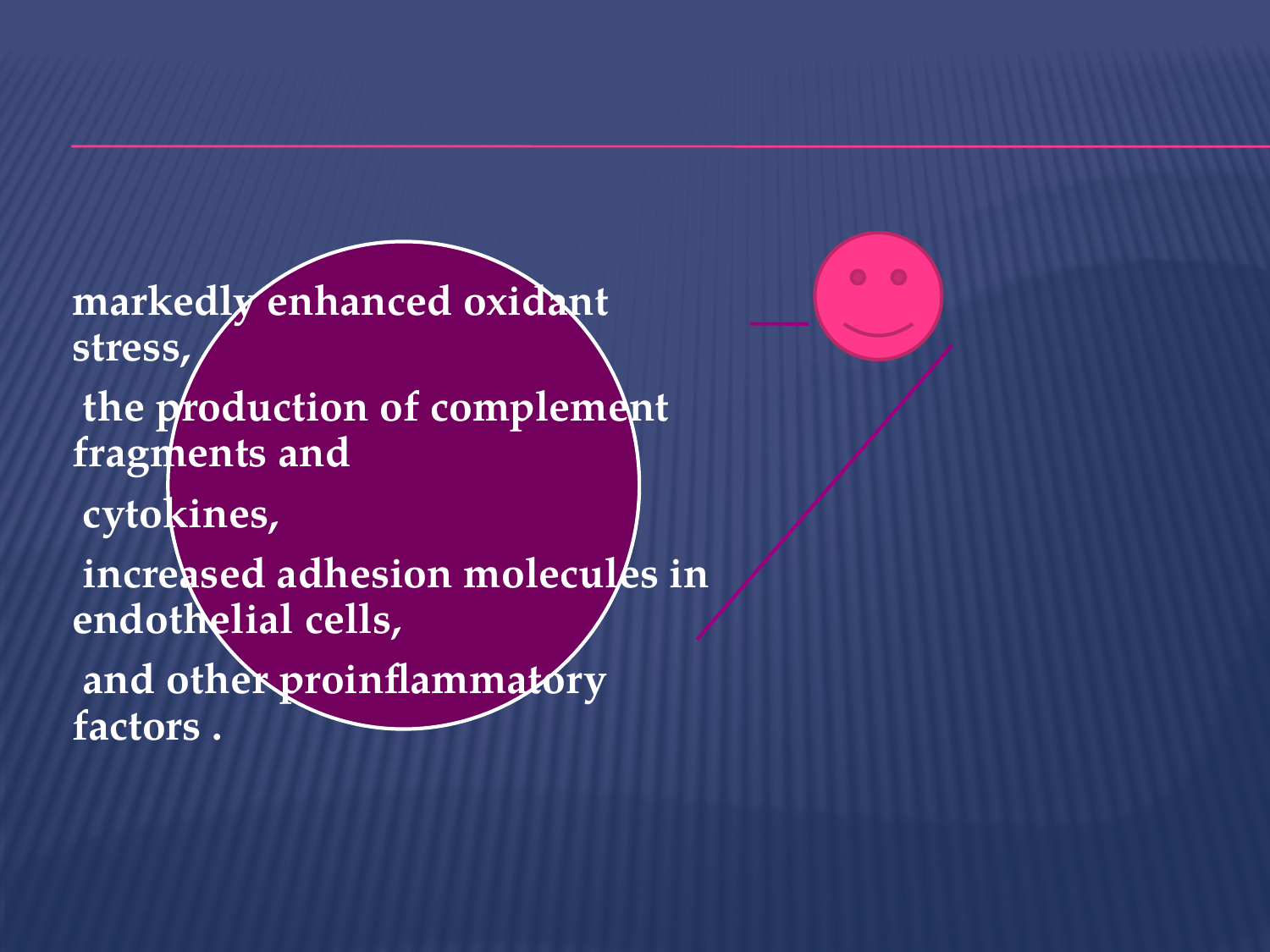

#
markedly enhanced oxidant stress,
 the production of complement fragments and
 cytokines,
 increased adhesion molecules in endothelial cells,
 and other proinflammatory factors .